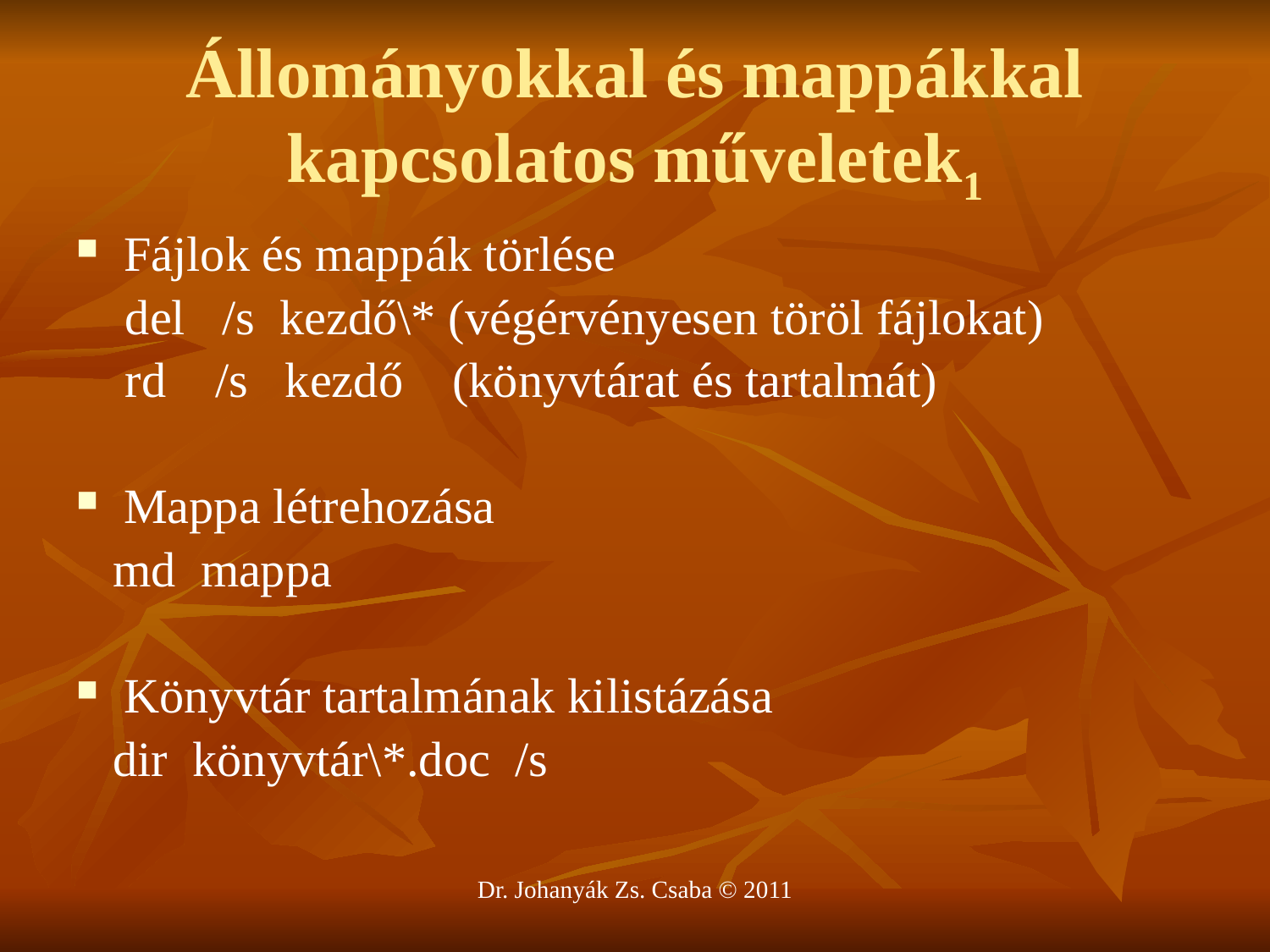

# Állományokkal és mappákkal kapcsolatos műveletek1
Fájlok és mappák törlése
    del   /s  kezdő\* (végérvényesen töröl fájlokat)
    rd    /s   kezdő    (könyvtárat és tartalmát)

Mappa létrehozása
   md  mappa

Könyvtár tartalmának kilistázása
   dir  könyvtár\*.doc  /s
Dr. Johanyák Zs. Csaba © 2011